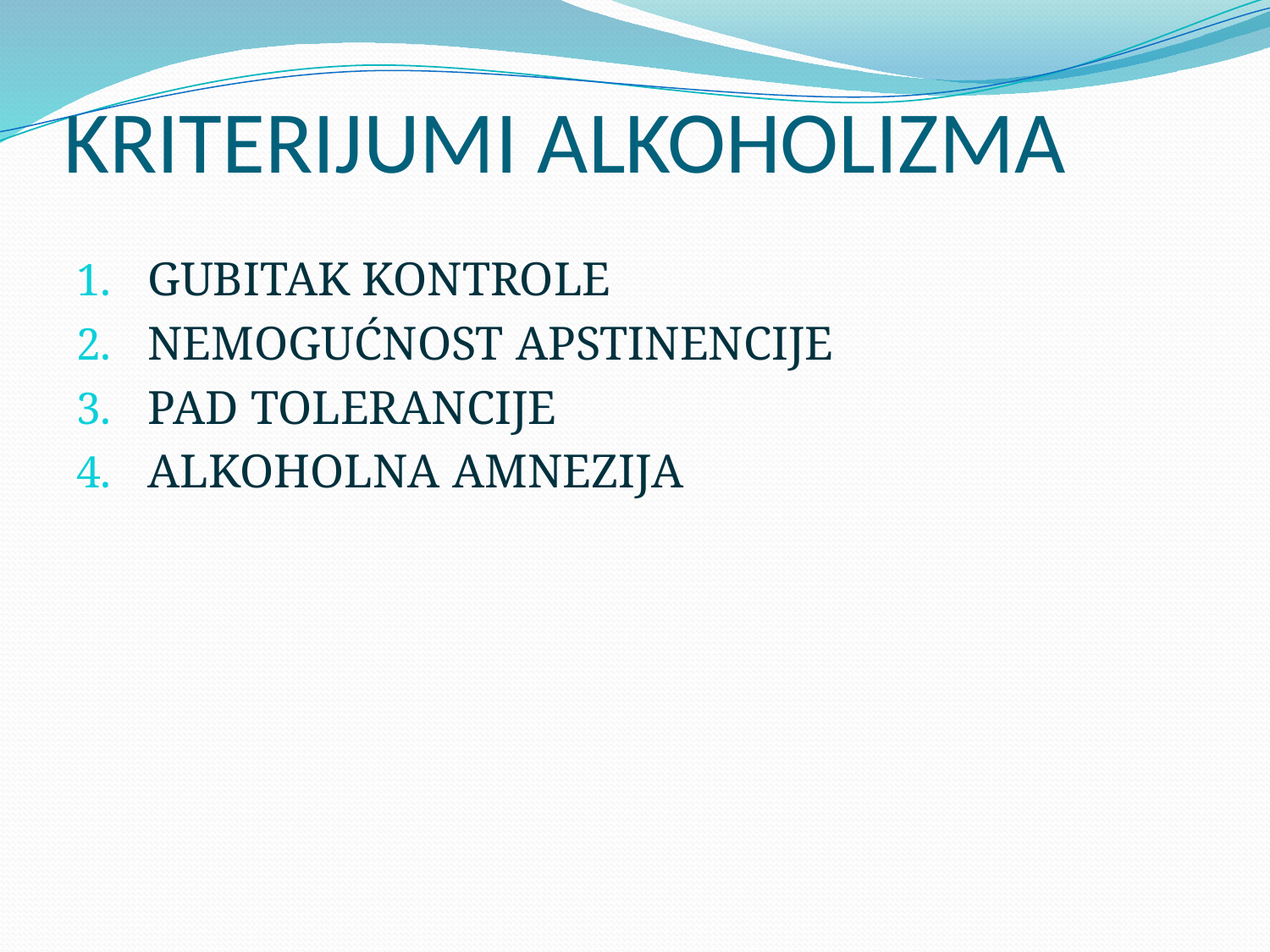

# KRITERIJUMI ALKOHOLIZMA
GUBITAK KONTROLE
NEMOGUĆNOST APSTINENCIJE
PAD TOLERANCIJE
ALKOHOLNA AMNEZIJA